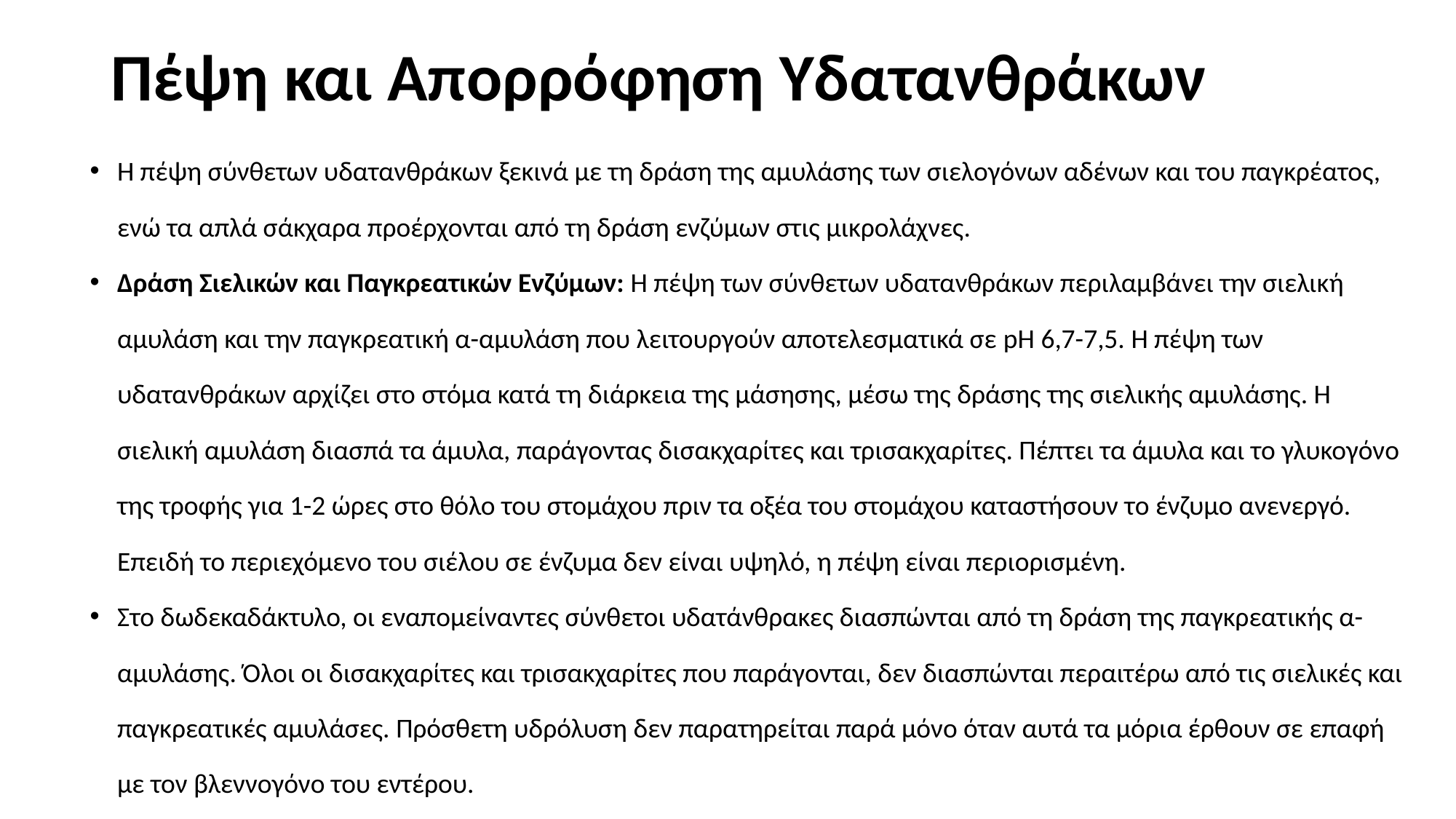

# Πέψη και Απορρόφηση Υδατανθράκων
Η πέψη σύνθετων υδατανθράκων ξεκινά με τη δράση της αμυλάσης των σιελογόνων αδένων και του παγκρέατος, ενώ τα απλά σάκχαρα προέρχονται από τη δράση ενζύμων στις μικρολάχνες.
Δράση Σιελικών και Παγκρεατικών Ενζύμων: Η πέψη των σύνθετων υδατανθράκων περιλαμβάνει την σιελική αμυλάση και την παγκρεατική α-αμυλάση που λειτουργούν αποτελεσματικά σε pH 6,7-7,5. Η πέψη των υδατανθράκων αρχίζει στο στόμα κατά τη διάρκεια της μάσησης, μέσω της δράσης της σιελικής αμυλάσης. Η σιελική αμυλάση διασπά τα άμυλα, παράγοντας δισακχαρίτες και τρισακχαρίτες. Πέπτει τα άμυλα και το γλυκογόνο της τροφής για 1-2 ώρες στο θόλο του στομάχου πριν τα οξέα του στομάχου καταστήσουν το ένζυμο ανενεργό. Επειδή το περιεχόμενο του σιέλου σε ένζυμα δεν είναι υψηλό, η πέψη είναι περιορισμένη.
Στο δωδεκαδάκτυλο, οι εναπομείναντες σύνθετοι υδατάνθρακες διασπώνται από τη δράση της παγκρεατικής α-αμυλάσης. Όλοι οι δισακχαρίτες και τρισακχαρίτες που παράγονται, δεν διασπώνται περαιτέρω από τις σιελικές και παγκρεατικές αμυλάσες. Πρόσθετη υδρόλυση δεν παρατηρείται παρά μόνο όταν αυτά τα μόρια έρθουν σε επαφή με τον βλεννογόνο του εντέρου.